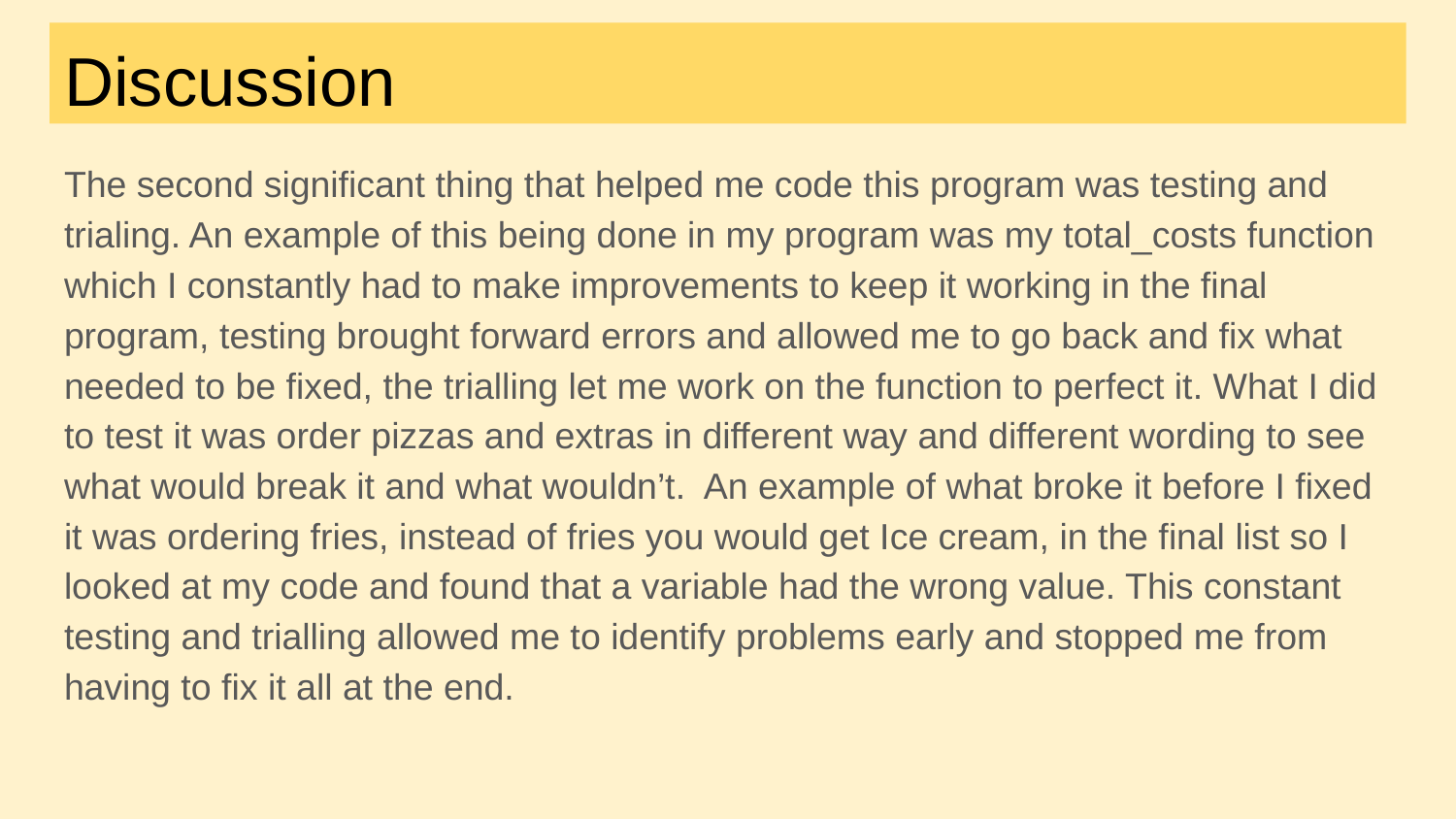

Discussion
The second significant thing that helped me code this program was testing and trialing. An example of this being done in my program was my total_costs function which I constantly had to make improvements to keep it working in the final program, testing brought forward errors and allowed me to go back and fix what needed to be fixed, the trialling let me work on the function to perfect it. What I did to test it was order pizzas and extras in different way and different wording to see what would break it and what wouldn’t.  An example of what broke it before I fixed it was ordering fries, instead of fries you would get Ice cream, in the final list so I looked at my code and found that a variable had the wrong value. This constant testing and trialling allowed me to identify problems early and stopped me from having to fix it all at the end.